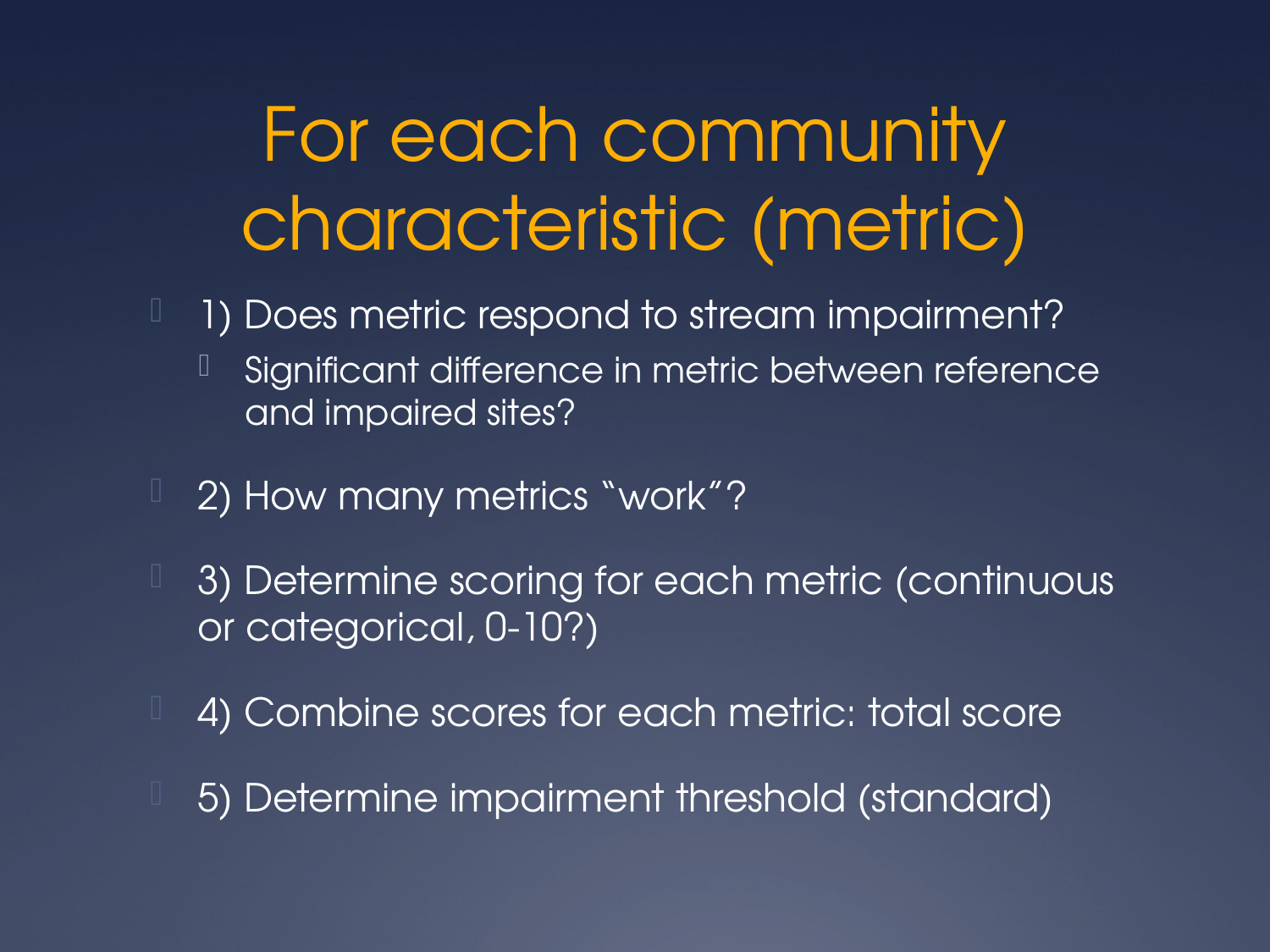

# For each community characteristic (metric)
1) Does metric respond to stream impairment?
Significant difference in metric between reference and impaired sites?
2) How many metrics “work”?
3) Determine scoring for each metric (continuous or categorical, 0-10?)
4) Combine scores for each metric: total score
5) Determine impairment threshold (standard)